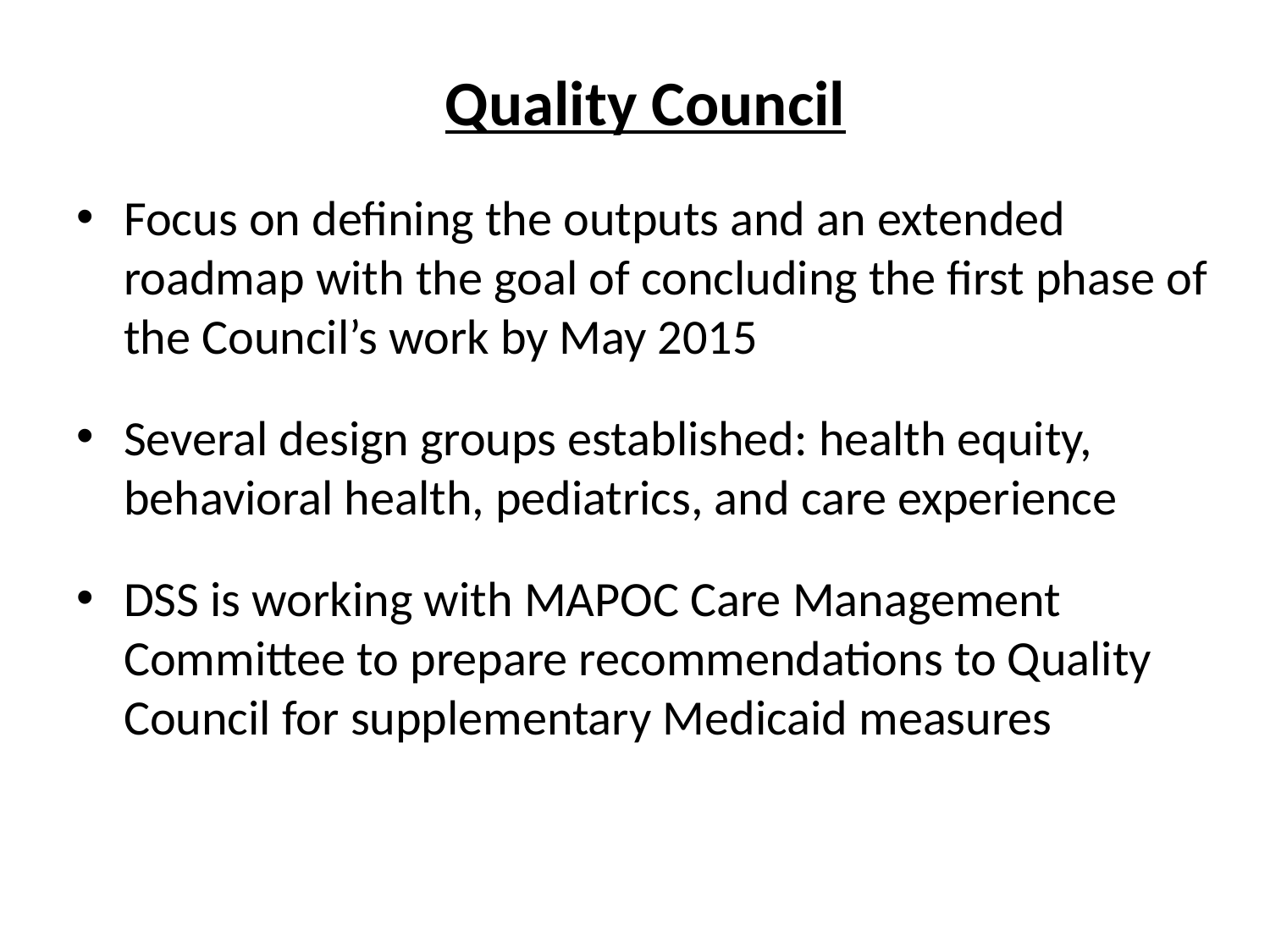

# Quality Council
Focus on defining the outputs and an extended roadmap with the goal of concluding the first phase of the Council’s work by May 2015
Several design groups established: health equity, behavioral health, pediatrics, and care experience
DSS is working with MAPOC Care Management Committee to prepare recommendations to Quality Council for supplementary Medicaid measures